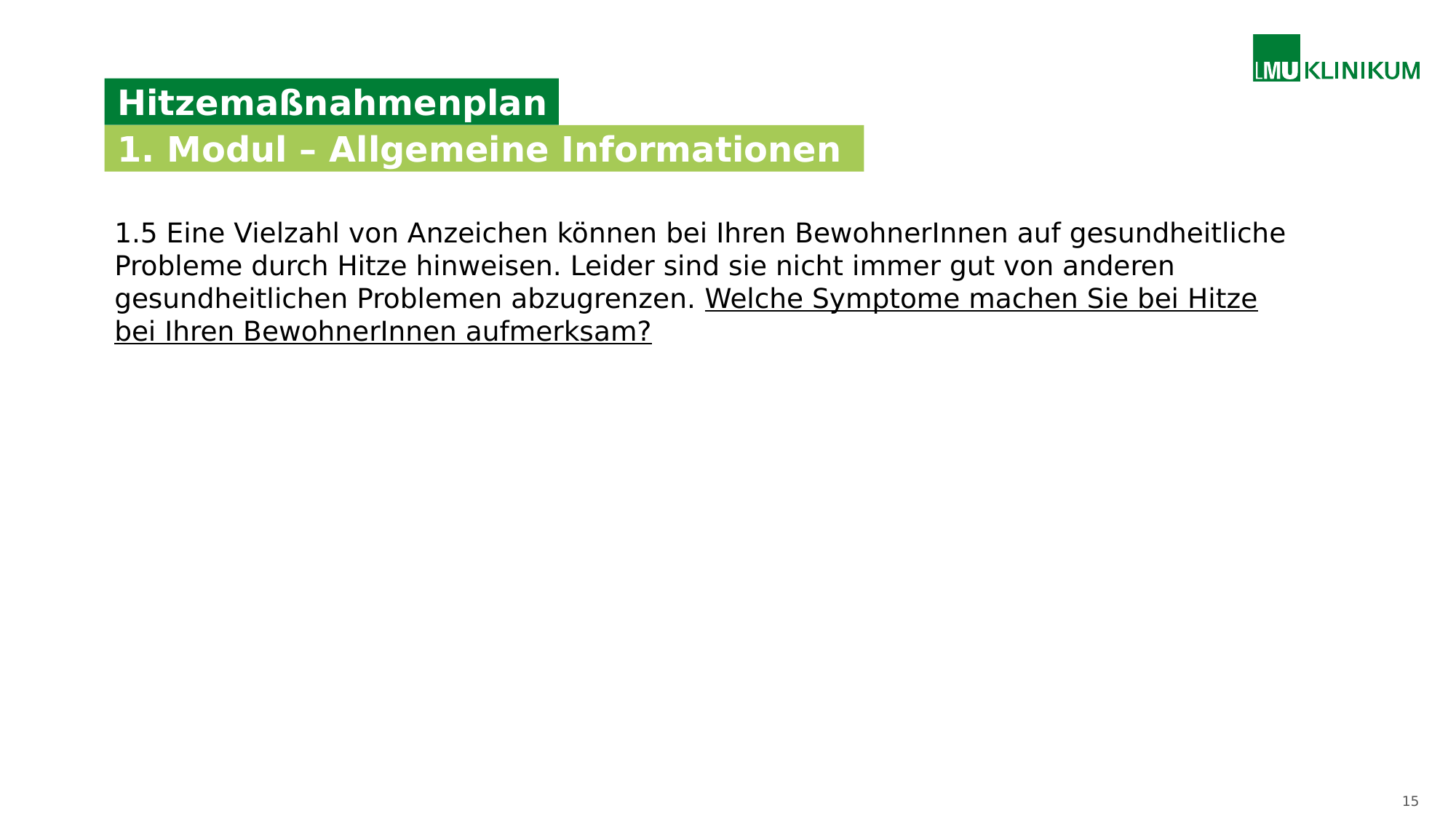

# Hitzemaßnahmenplan
1. Modul – Allgemeine Informationen

1.5 Eine Vielzahl von Anzeichen können bei Ihren BewohnerInnen auf gesundheitliche Probleme durch Hitze hinweisen. Leider sind sie nicht immer gut von anderen gesundheitlichen Problemen abzugrenzen. Welche Symptome machen Sie bei Hitze bei Ihren BewohnerInnen aufmerksam?
15